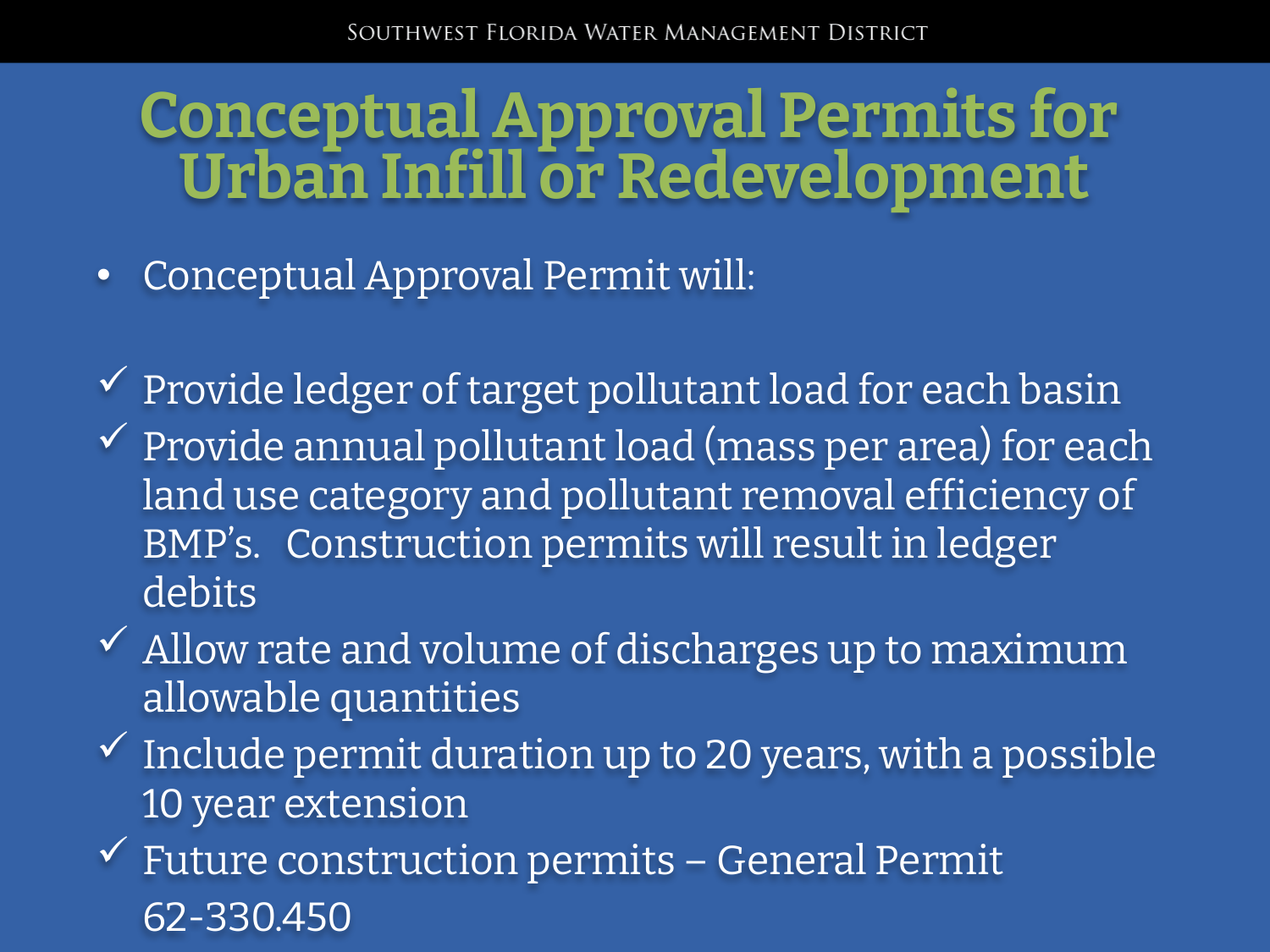

# Conceptual Approval Permits for Urban Infill or Redevelopment
Conceptual Approval Permit will:

Provide ledger of target pollutant load for each basin
Provide annual pollutant load (mass per area) for each land use category and pollutant removal efficiency of BMP’s.   Construction permits will result in ledger debits
Allow rate and volume of discharges up to maximum allowable quantities
Include permit duration up to 20 years, with a possible 10 year extension
Future construction permits – General Permit
	62-330.450